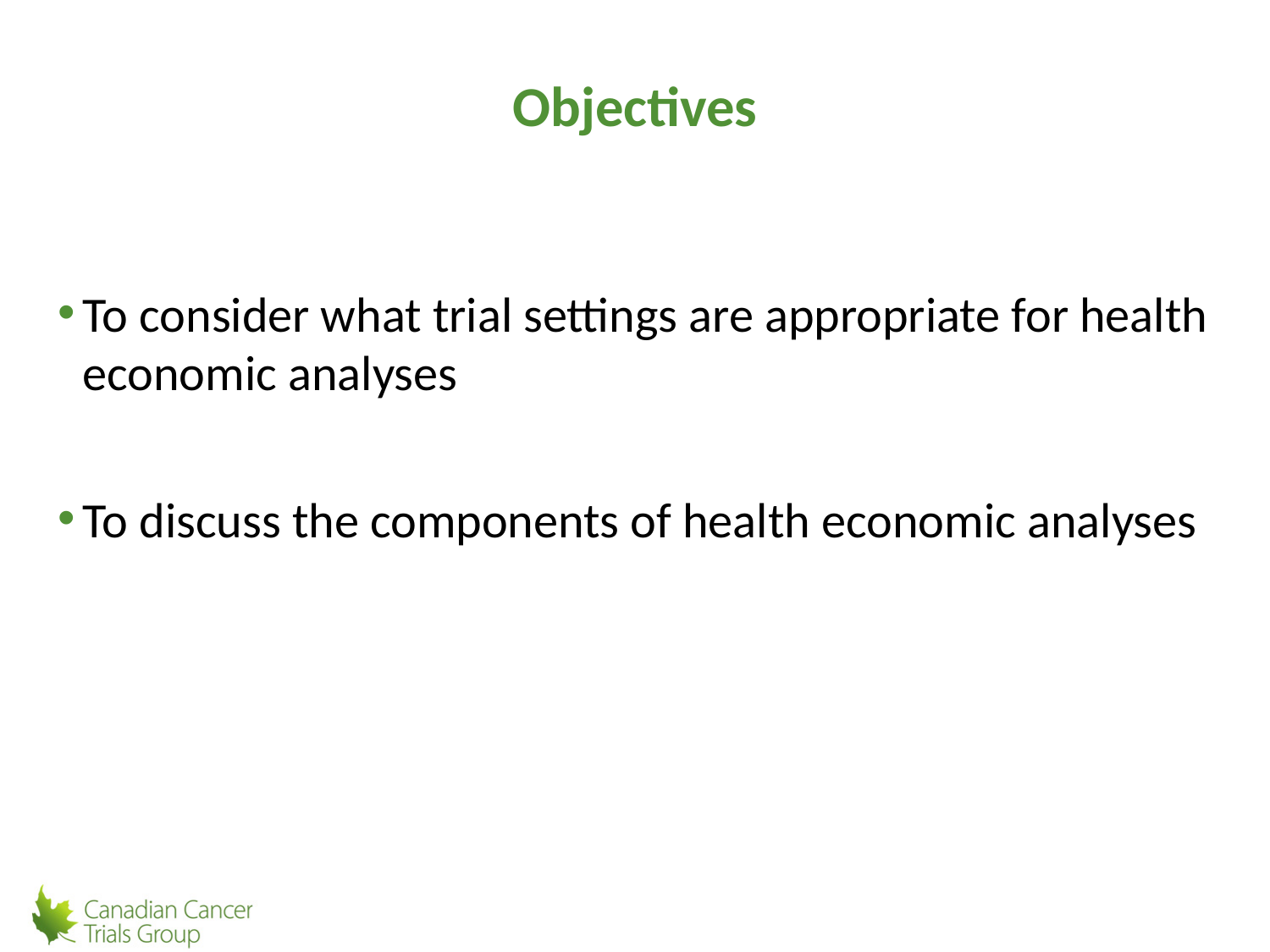

# Objectives
To consider what trial settings are appropriate for health economic analyses

To discuss the components of health economic analyses

3